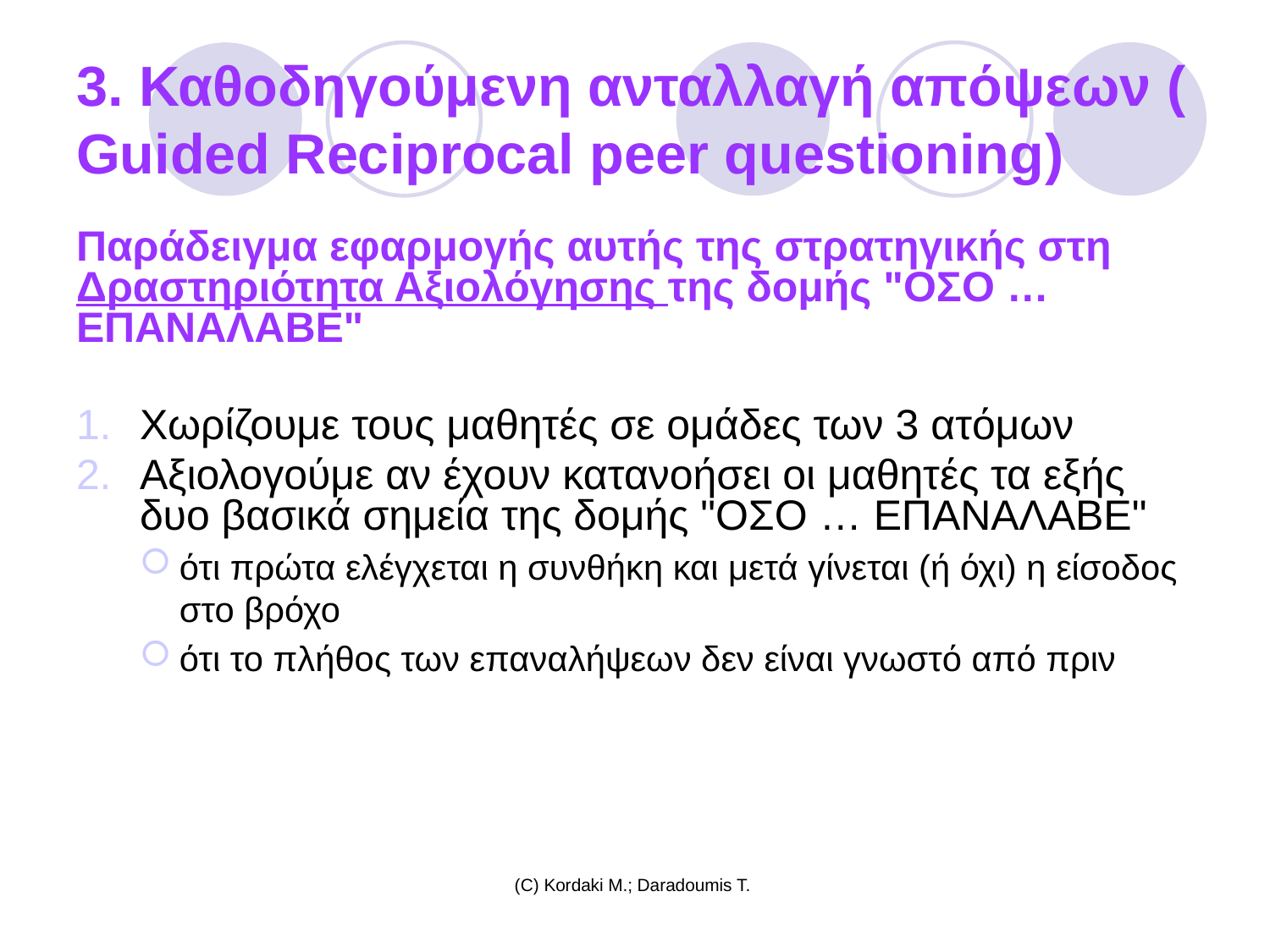

# 3. Καθοδηγούμενη ανταλλαγή απόψεων ( Guided Reciprocal peer questioning)
Παράδειγμα εφαρμογής αυτής της στρατηγικής στη Δραστηριότητα Αξιολόγησης της δομής "ΟΣΟ … ΕΠΑΝΑΛΑΒΕ"

Χωρίζουμε τους μαθητές σε ομάδες των 3 ατόμων
Αξιολογούμε αν έχουν κατανοήσει οι μαθητές τα εξής δυο βασικά σημεία της δομής "ΟΣΟ … ΕΠΑΝΑΛΑΒΕ"
ότι πρώτα ελέγχεται η συνθήκη και μετά γίνεται (ή όχι) η είσοδος στο βρόχο
ότι το πλήθος των επαναλήψεων δεν είναι γνωστό από πριν

(C) Kordaki M.; Daradoumis T.